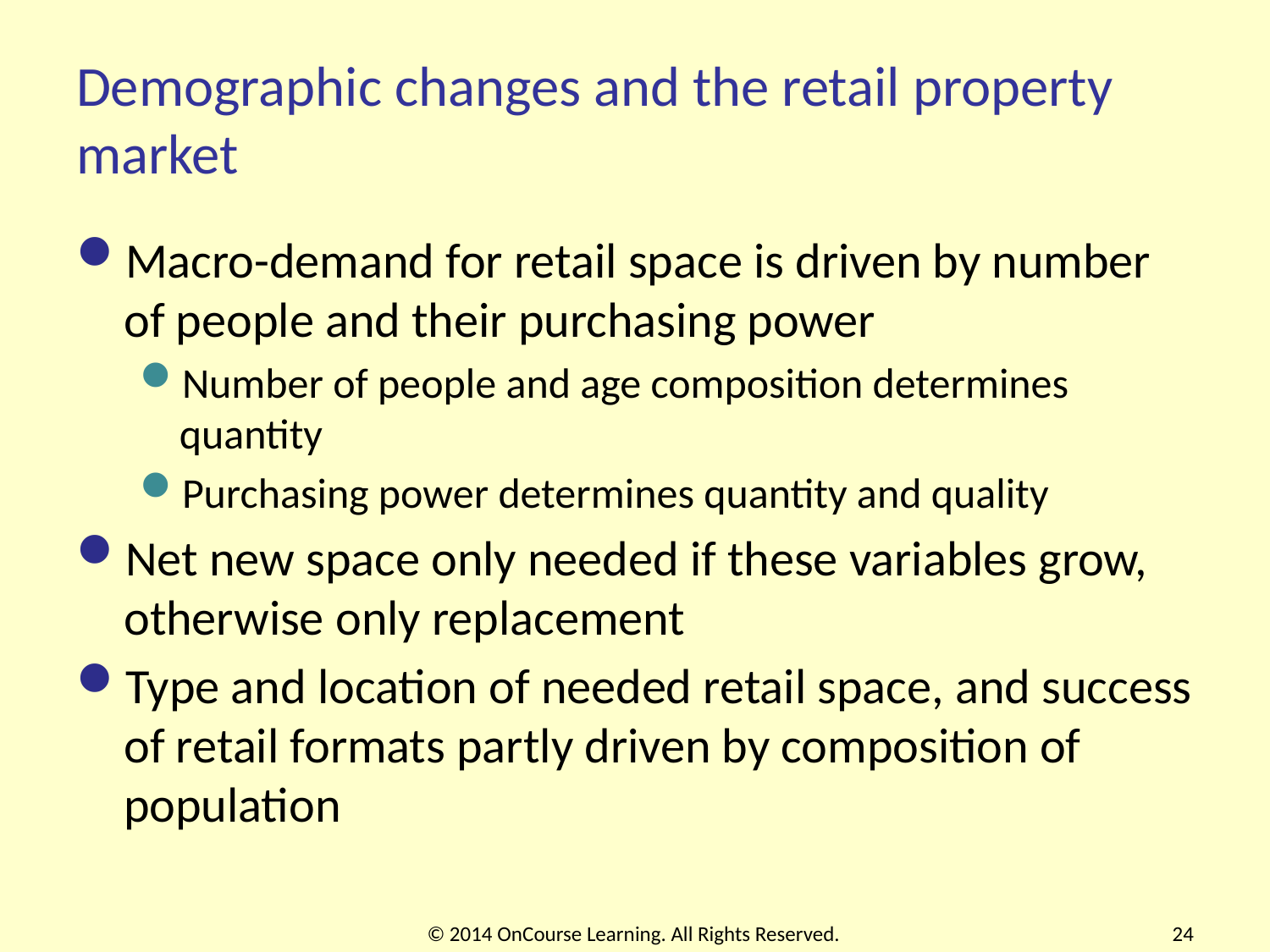

# Demographic changes and the retail property market
Macro-demand for retail space is driven by number of people and their purchasing power
Number of people and age composition determines quantity
Purchasing power determines quantity and quality
Net new space only needed if these variables grow, otherwise only replacement
Type and location of needed retail space, and success of retail formats partly driven by composition of population
© 2014 OnCourse Learning. All Rights Reserved.
24